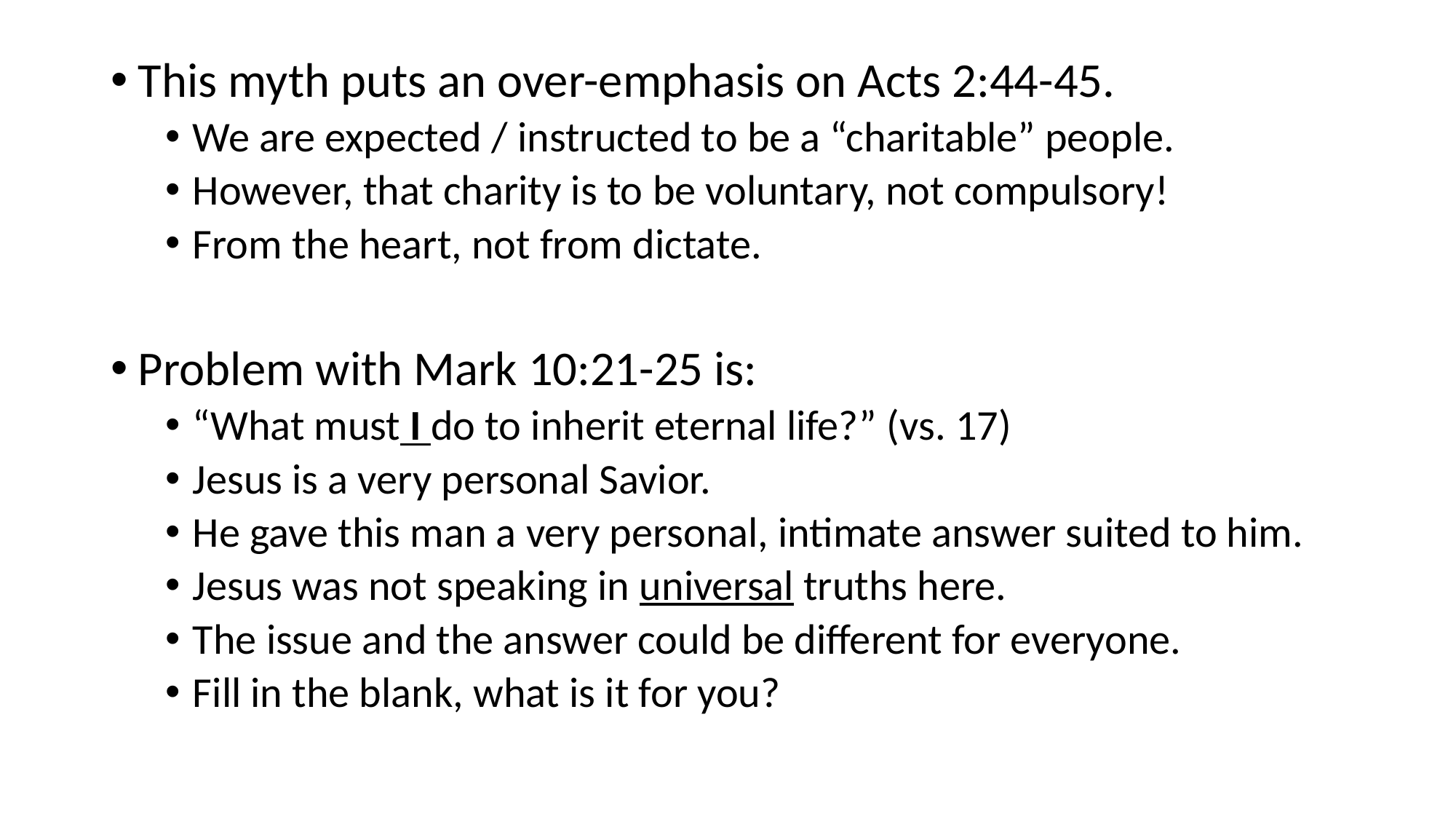

This myth puts an over-emphasis on Acts 2:44-45.
We are expected / instructed to be a “charitable” people.
However, that charity is to be voluntary, not compulsory!
From the heart, not from dictate.

Problem with Mark 10:21-25 is:
“What must I do to inherit eternal life?” (vs. 17)
Jesus is a very personal Savior.
He gave this man a very personal, intimate answer suited to him.
Jesus was not speaking in universal truths here.
The issue and the answer could be different for everyone.
Fill in the blank, what is it for you?